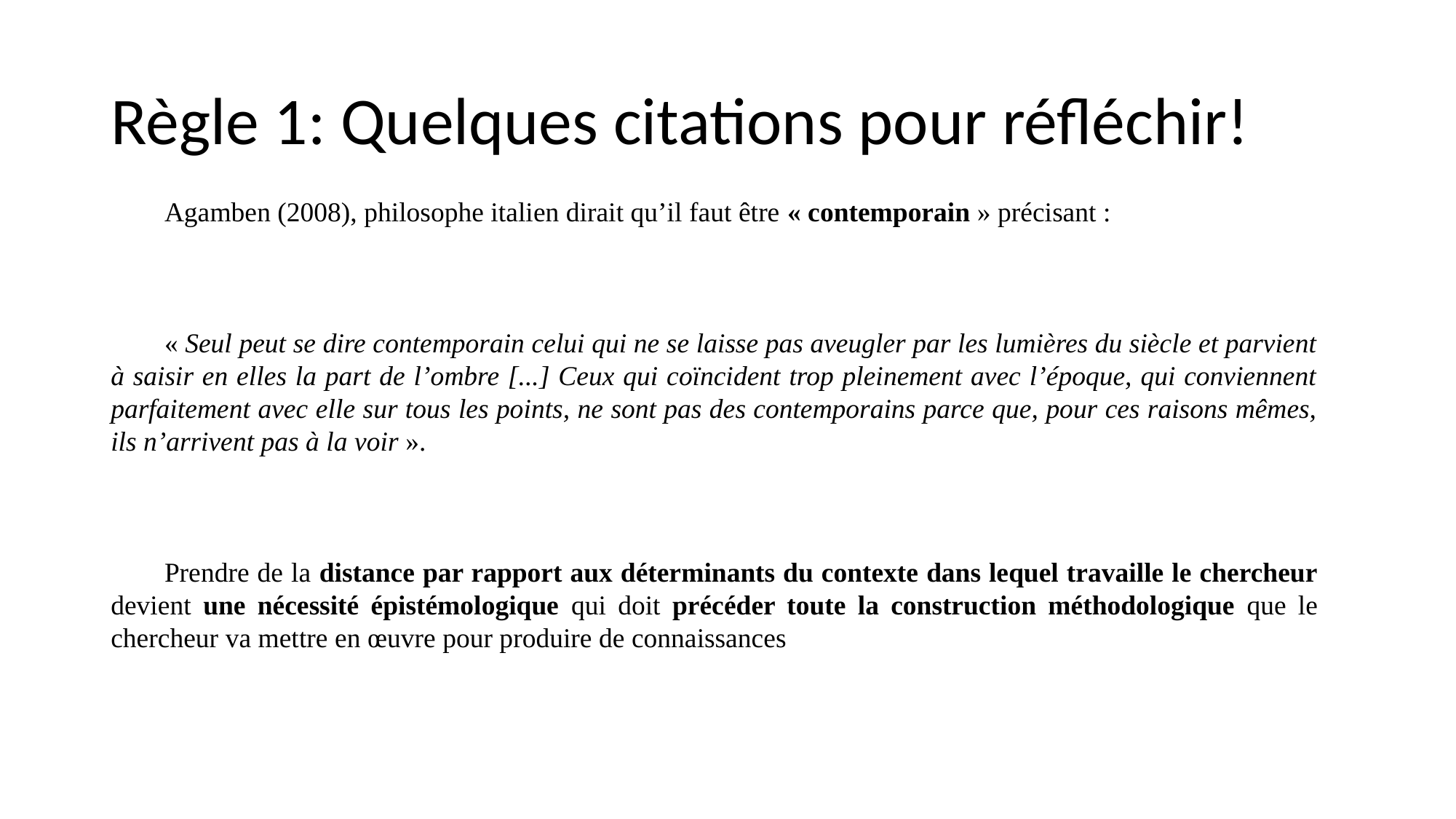

# Règle 1: Quelques citations pour réfléchir!
Agamben (2008), philosophe italien dirait qu’il faut être « contemporain » précisant :

« Seul peut se dire contemporain celui qui ne se laisse pas aveugler par les lumières du siècle et parvient à saisir en elles la part de l’ombre [...] Ceux qui coïncident trop pleinement avec l’époque, qui conviennent parfaitement avec elle sur tous les points, ne sont pas des contemporains parce que, pour ces raisons mêmes, ils n’arrivent pas à la voir ».

Prendre de la distance par rapport aux déterminants du contexte dans lequel travaille le chercheur devient une nécessité épistémologique qui doit précéder toute la construction méthodologique que le chercheur va mettre en œuvre pour produire de connaissances